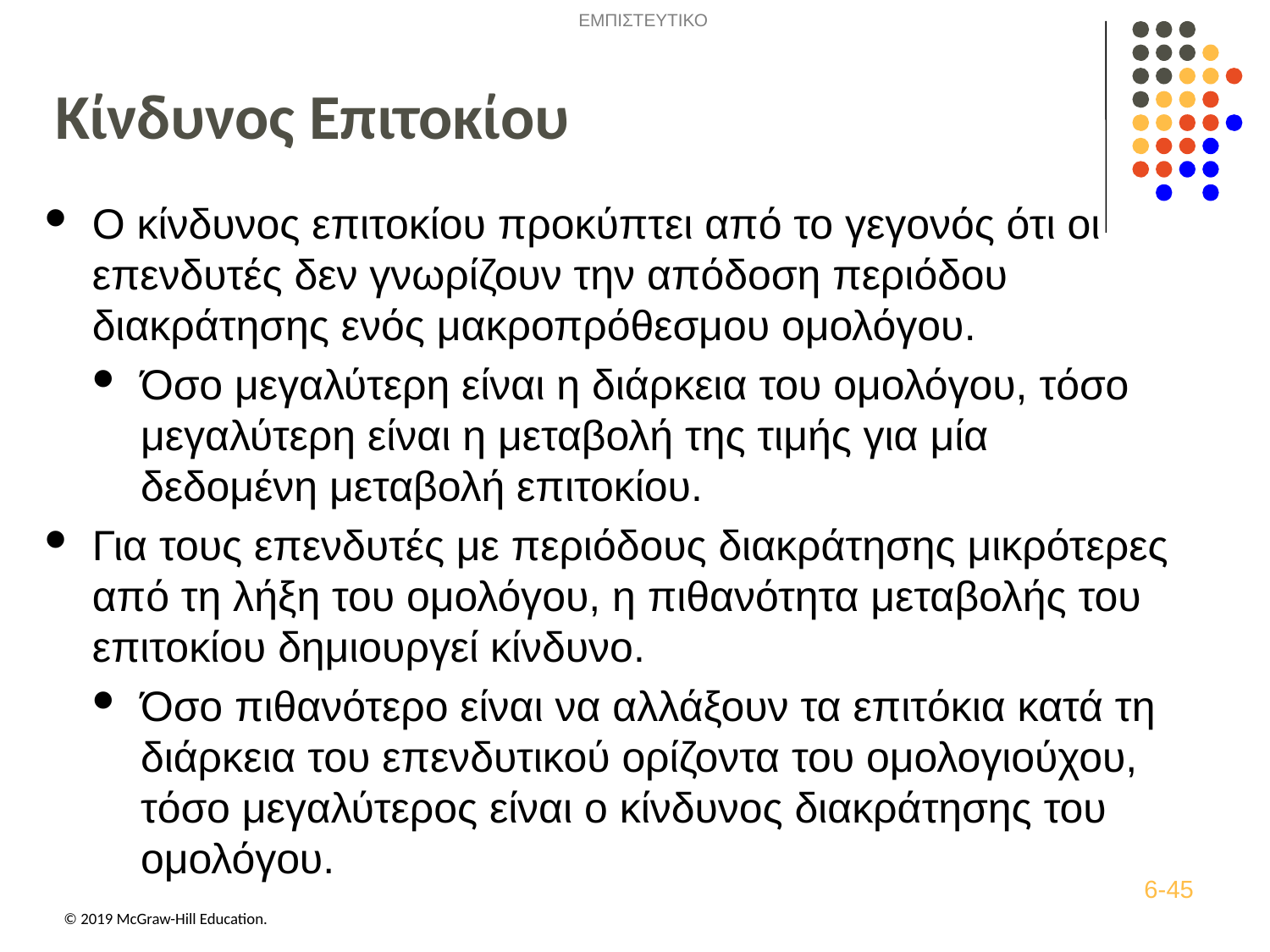

# Κίνδυνος Επιτοκίου
Ο κίνδυνος επιτοκίου προκύπτει από το γεγονός ότι οι επενδυτές δεν γνωρίζουν την απόδοση περιόδου διακράτησης ενός μακροπρόθεσμου ομολόγου.
Όσο μεγαλύτερη είναι η διάρκεια του ομολόγου, τόσο μεγαλύτερη είναι η μεταβολή της τιμής για μία δεδομένη μεταβολή επιτοκίου.
Για τους επενδυτές με περιόδους διακράτησης μικρότερες από τη λήξη του ομολόγου, η πιθανότητα μεταβολής του επιτοκίου δημιουργεί κίνδυνο.
Όσο πιθανότερο είναι να αλλάξουν τα επιτόκια κατά τη διάρκεια του επενδυτικού ορίζοντα του ομολογιούχου, τόσο μεγαλύτερος είναι ο κίνδυνος διακράτησης του ομολόγου.
6-45